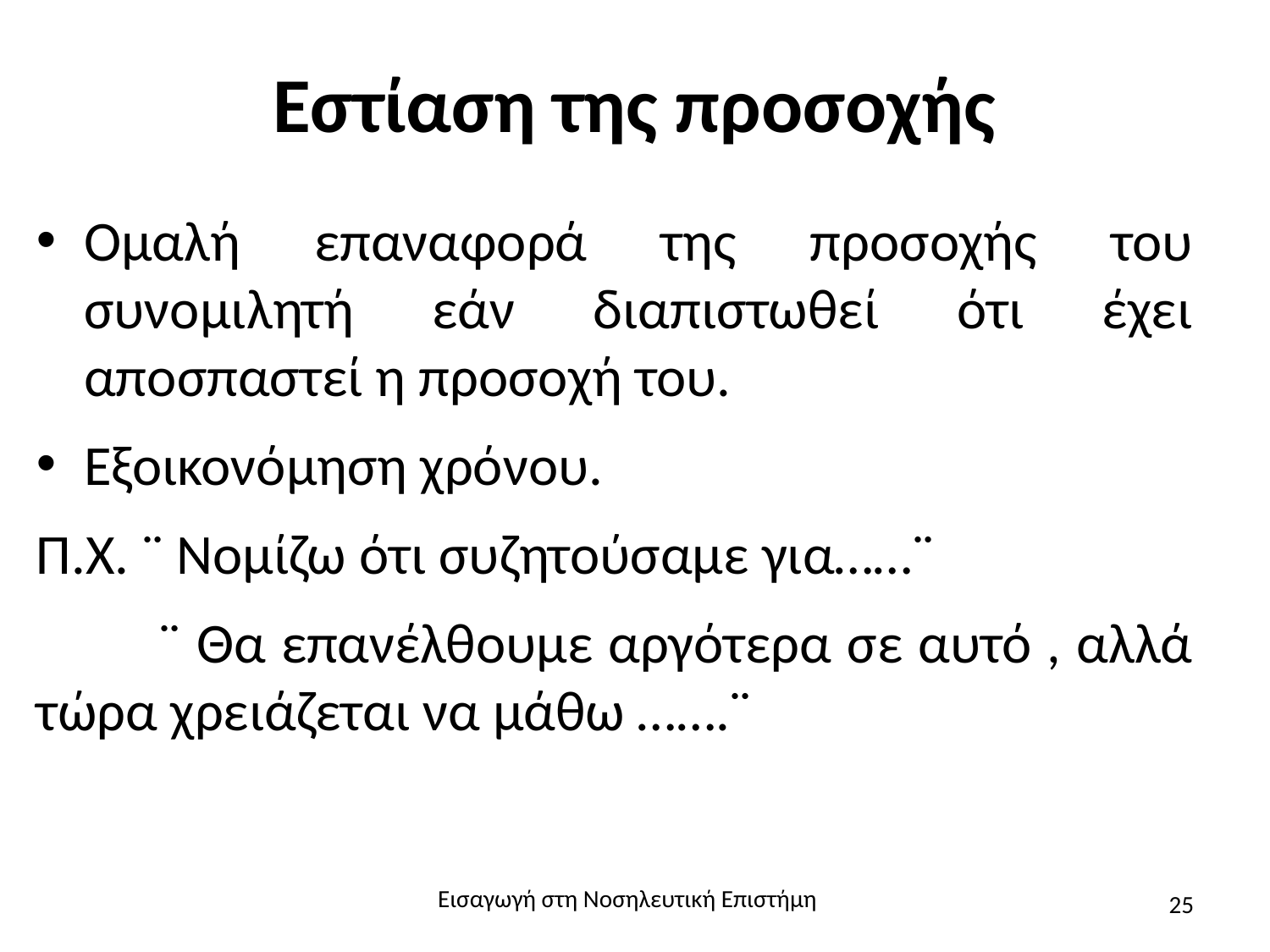

# Εστίαση της προσοχής
Ομαλή επαναφορά της προσοχής του συνομιλητή εάν διαπιστωθεί ότι έχει αποσπαστεί η προσοχή του.
Εξοικονόμηση χρόνου.
Π.Χ. ¨ Νομίζω ότι συζητούσαμε για……¨
        ¨ Θα επανέλθουμε αργότερα σε αυτό , αλλά τώρα χρειάζεται να μάθω …….¨
Εισαγωγή στη Νοσηλευτική Επιστήμη

25